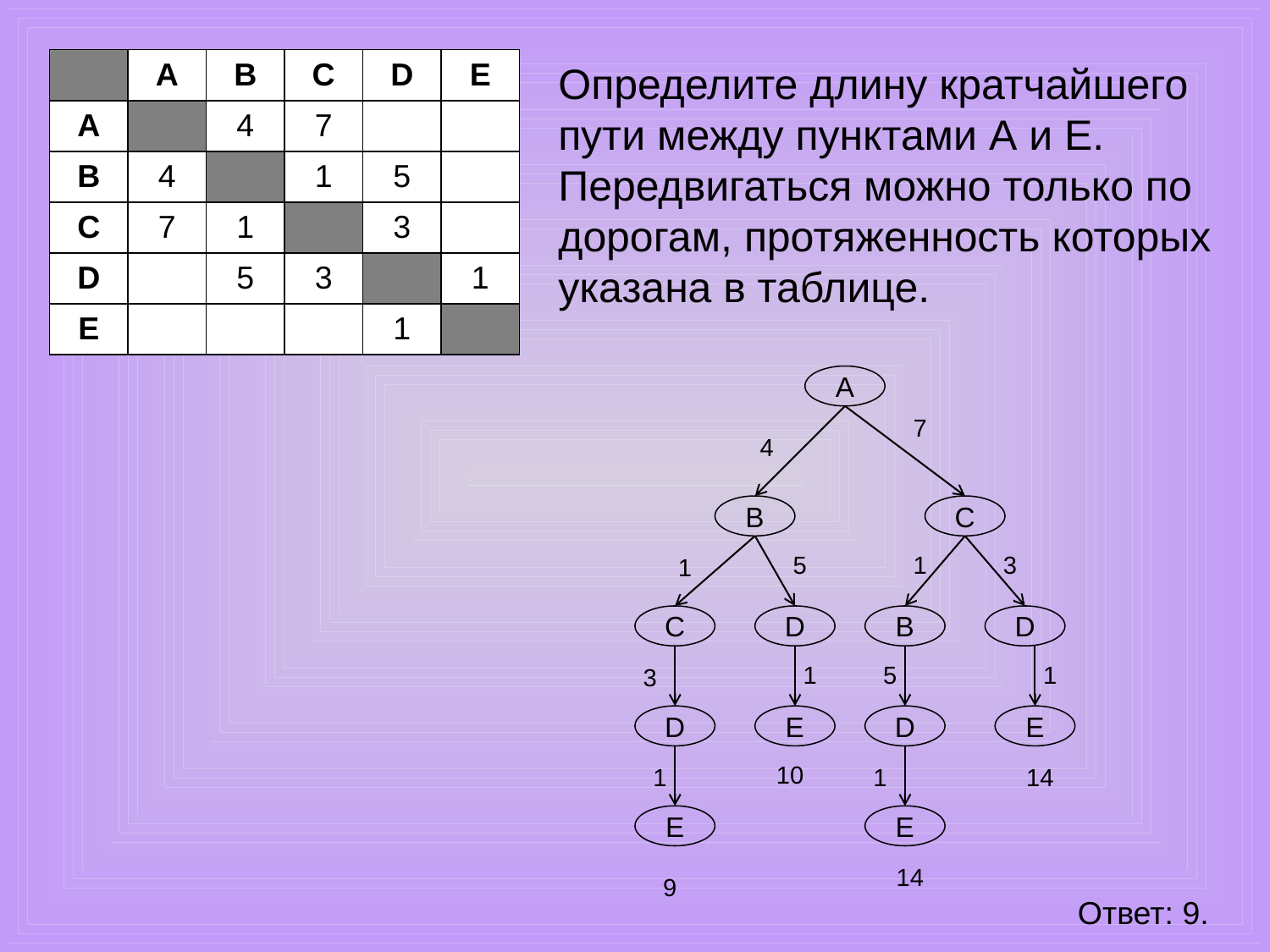

|  | A | B | C | D | E |
| --- | --- | --- | --- | --- | --- |
| A |  | 4 | 7 |  |  |
| B | 4 |  | 1 | 5 |  |
| C | 7 | 1 |  | 3 |  |
| D |  | 5 | 3 |  | 1 |
| E |  |  |  | 1 |  |
Определите длину кратчайшего пути между пунктами А и E. Передвигаться можно только по дорогам, протяженность которых указана в таблице.
A
7
4
B
C
5
1
3
1
C
D
B
D
1
5
1
3
D
E
D
E
10
1
1
14
E
E
14
9
Ответ: 9.